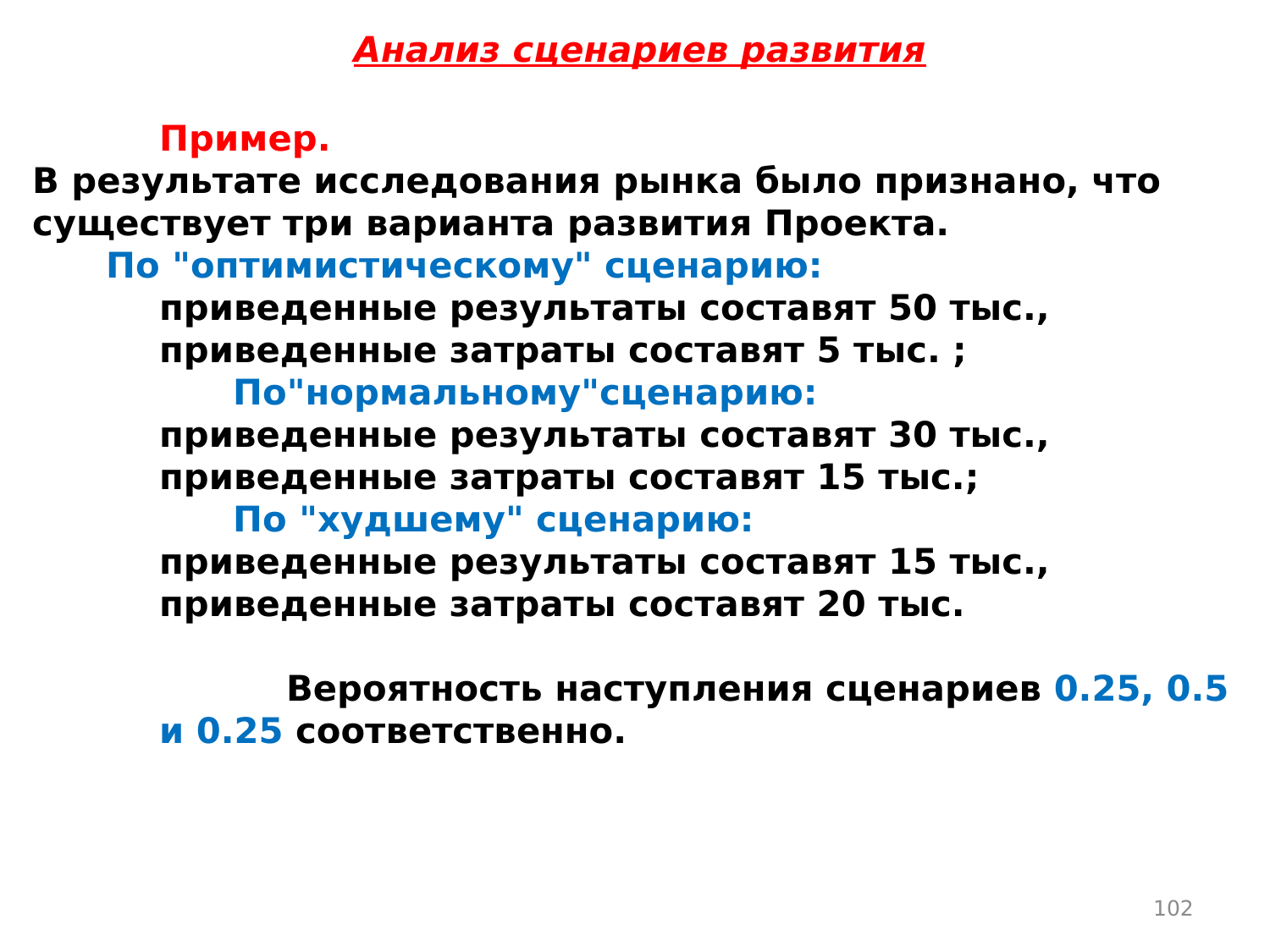

Анализ сценариев развития

	Пример.
В результате исследования рынка было признано, что существует три варианта развития Проекта.
      По "оптимистическому" сценарию:
приведенные результаты составят 50 тыс.,
приведенные затраты составят 5 тыс. ;
      По"нормальному"сценарию:
приведенные результаты составят 30 тыс.,
приведенные затраты составят 15 тыс.;
      По "худшему" сценарию:
приведенные результаты составят 15 тыс.,
приведенные затраты составят 20 тыс.

	Вероятность наступления сценариев 0.25, 0.5 и 0.25 соответственно.

102